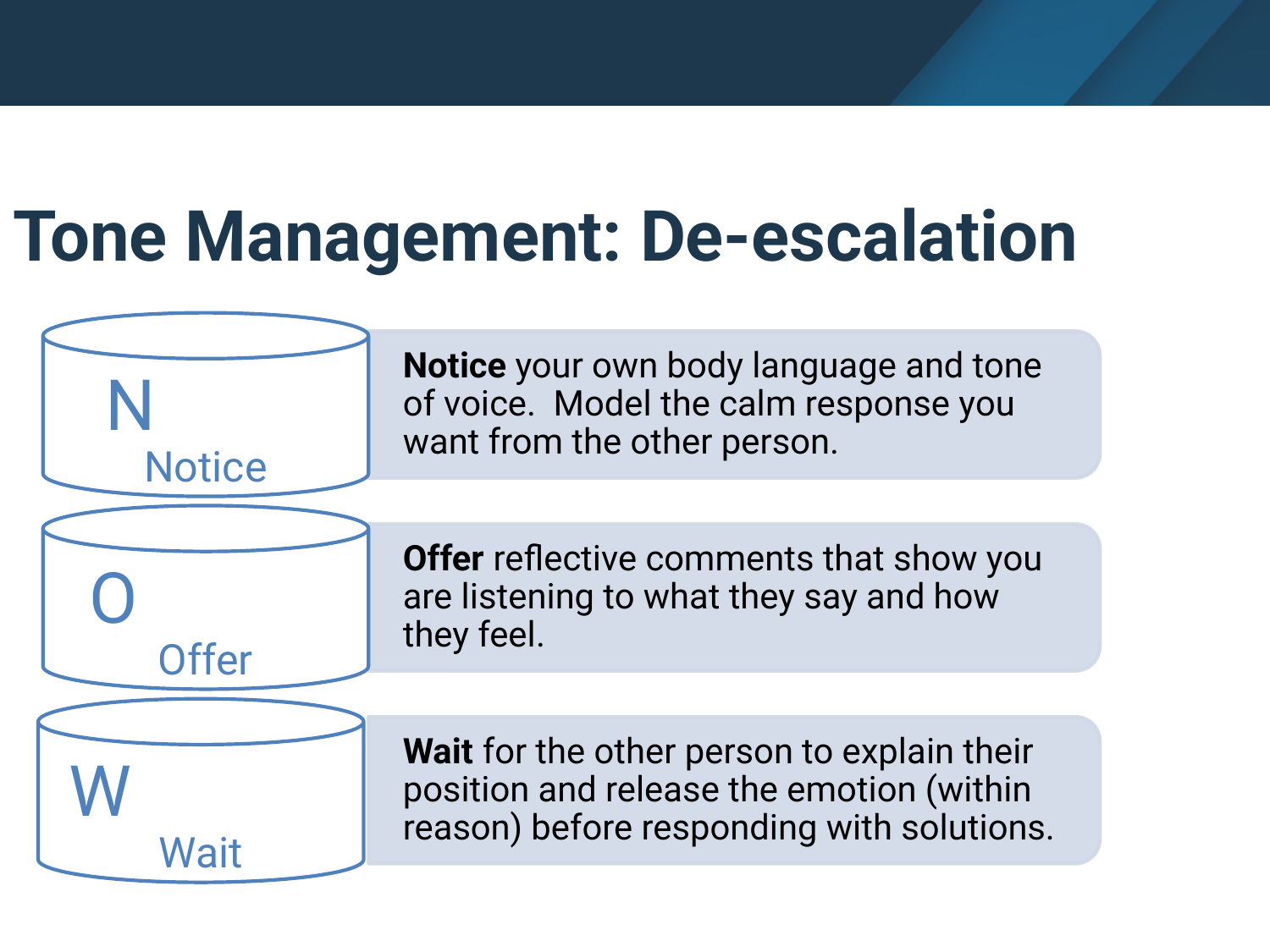

Tone Management: De-escalation
Notice your own body language and tone of voice.  Model the calm response you want from the other person.
N          Notice
Offer reflective comments that show you are listening to what they say and how they feel.
O            Offer
Wait for the other person to explain their position and release the emotion (within reason) before responding with solutions.
W             Wait